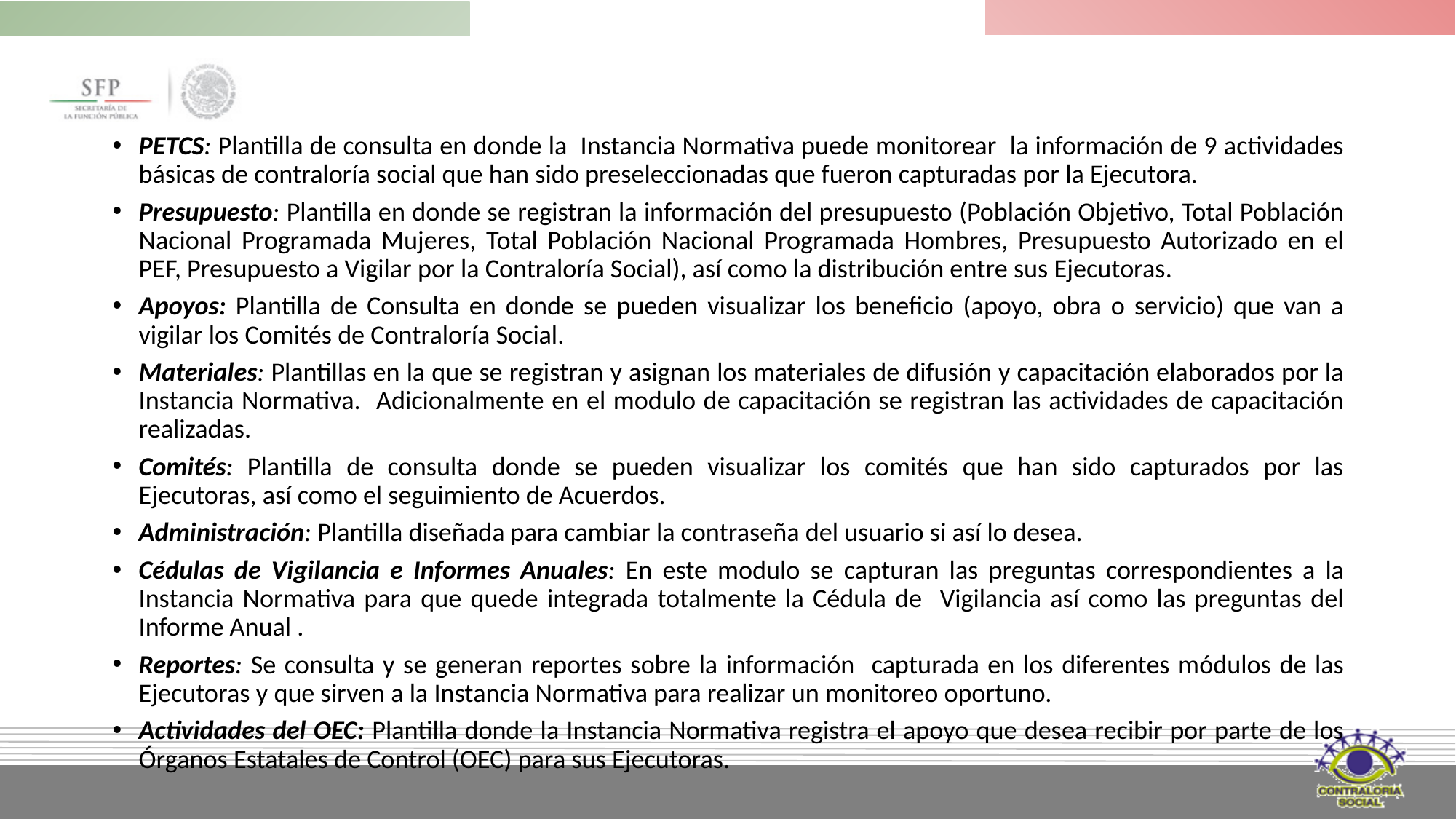

PETCS: Plantilla de consulta en donde la  Instancia Normativa puede monitorear  la información de 9 actividades básicas de contraloría social que han sido preseleccionadas que fueron capturadas por la Ejecutora.
Presupuesto: Plantilla en donde se registran la información del presupuesto (Población Objetivo, Total Población Nacional Programada Mujeres, Total Población Nacional Programada Hombres, Presupuesto Autorizado en el PEF, Presupuesto a Vigilar por la Contraloría Social), así como la distribución entre sus Ejecutoras.
Apoyos: Plantilla de Consulta en donde se pueden visualizar los beneficio (apoyo, obra o servicio) que van a vigilar los Comités de Contraloría Social.
Materiales: Plantillas en la que se registran y asignan los materiales de difusión y capacitación elaborados por la Instancia Normativa.  Adicionalmente en el modulo de capacitación se registran las actividades de capacitación realizadas.
Comités: Plantilla de consulta donde se pueden visualizar los comités que han sido capturados por las Ejecutoras, así como el seguimiento de Acuerdos.
Administración: Plantilla diseñada para cambiar la contraseña del usuario si así lo desea.
Cédulas de Vigilancia e Informes Anuales: En este modulo se capturan las preguntas correspondientes a la Instancia Normativa para que quede integrada totalmente la Cédula de  Vigilancia así como las preguntas del Informe Anual .
Reportes: Se consulta y se generan reportes sobre la información  capturada en los diferentes módulos de las Ejecutoras y que sirven a la Instancia Normativa para realizar un monitoreo oportuno.
Actividades del OEC: Plantilla donde la Instancia Normativa registra el apoyo que desea recibir por parte de los Órganos Estatales de Control (OEC) para sus Ejecutoras.